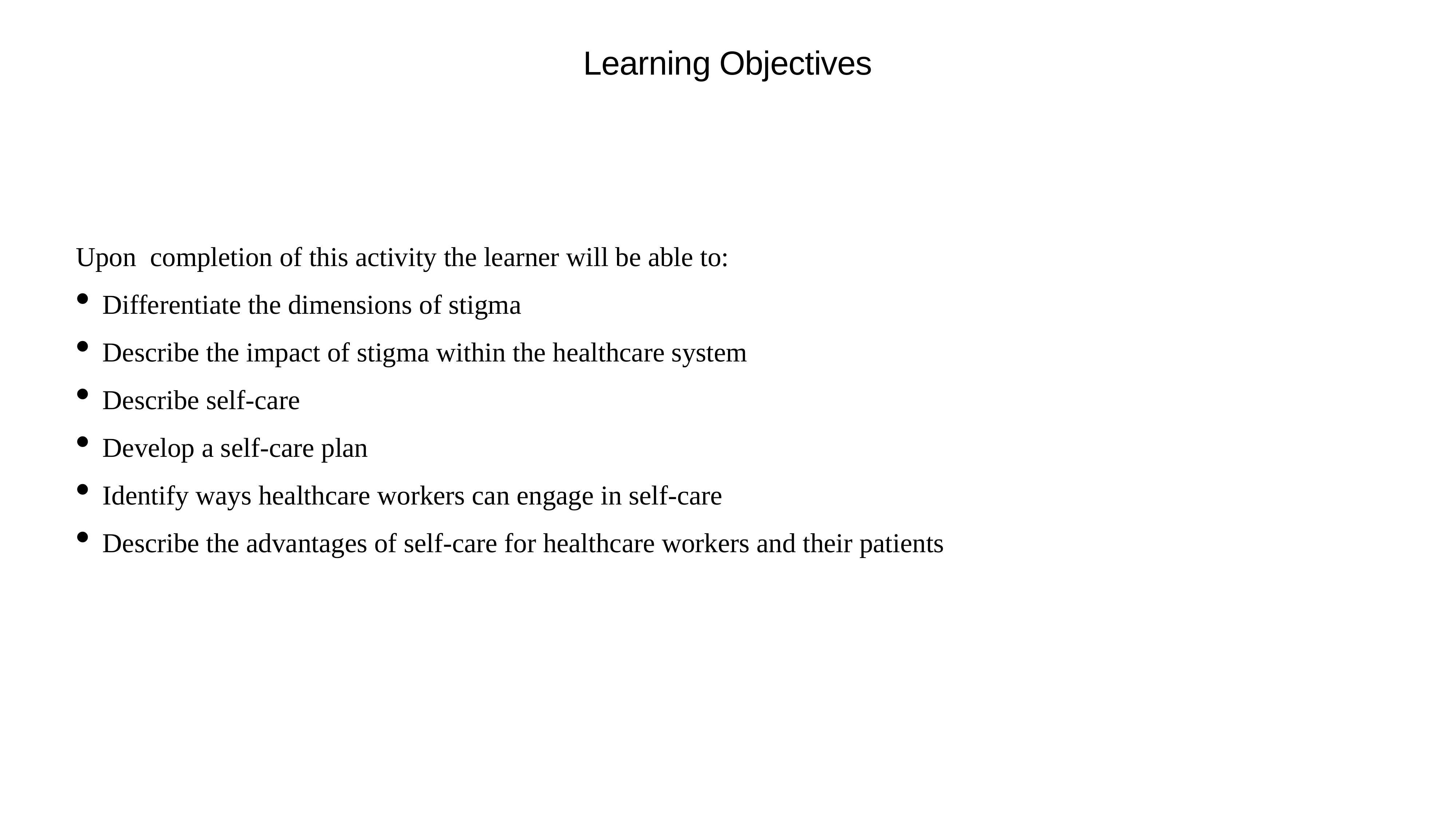

# Learning Objectives
Upon  completion of this activity the learner will be able to:
Differentiate the dimensions of stigma
Describe the impact of stigma within the healthcare system
Describe self-care
Develop a self-care plan
Identify ways healthcare workers can engage in self-care
Describe the advantages of self-care for healthcare workers and their patients